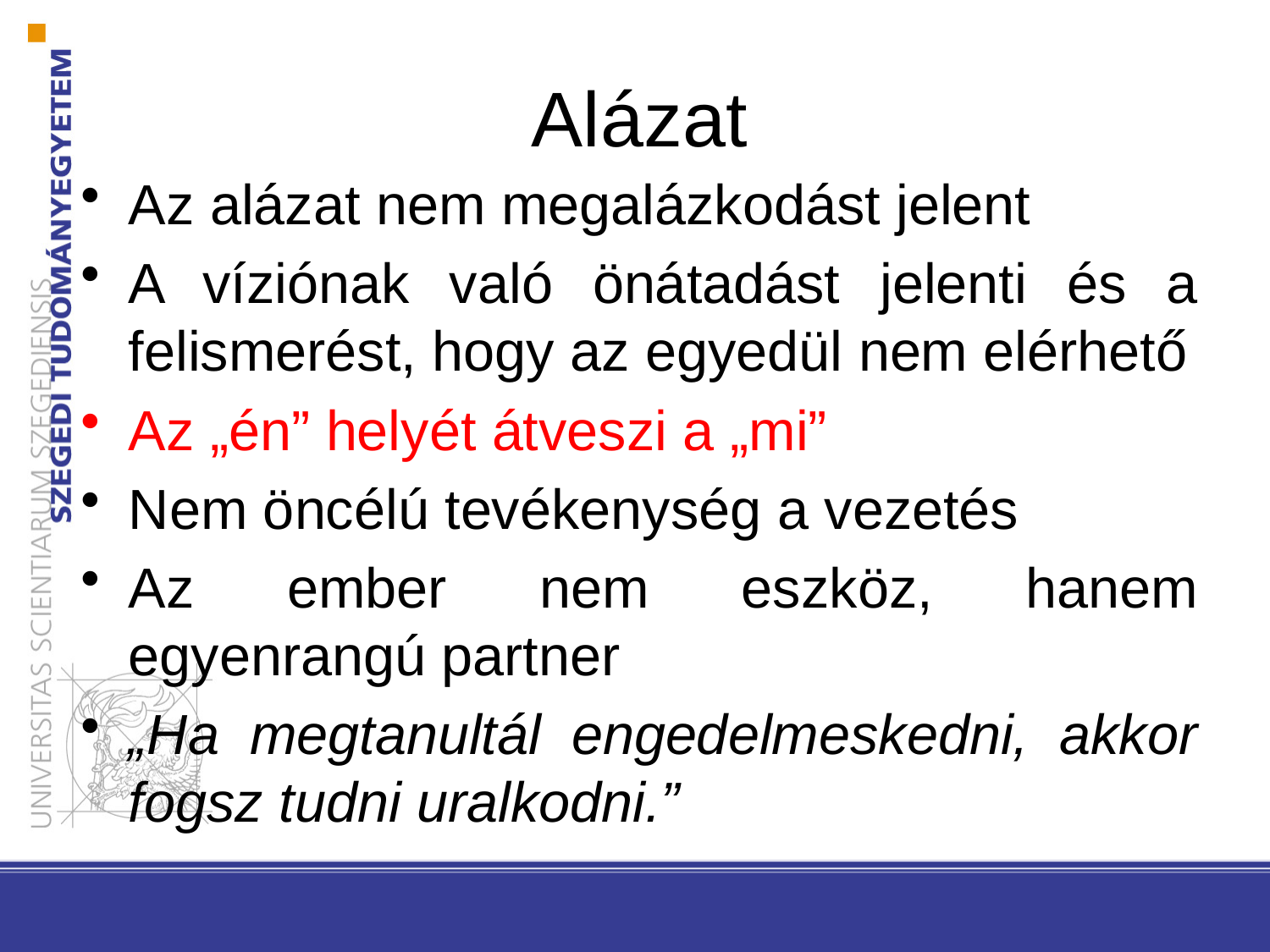

# Alázat
Az alázat nem megalázkodást jelent
A víziónak való önátadást jelenti és a felismerést, hogy az egyedül nem elérhető
Az „én” helyét átveszi a „mi”
Nem öncélú tevékenység a vezetés
Az ember nem eszköz, hanem egyenrangú partner
„Ha megtanultál engedelmeskedni, akkor fogsz tudni uralkodni.”